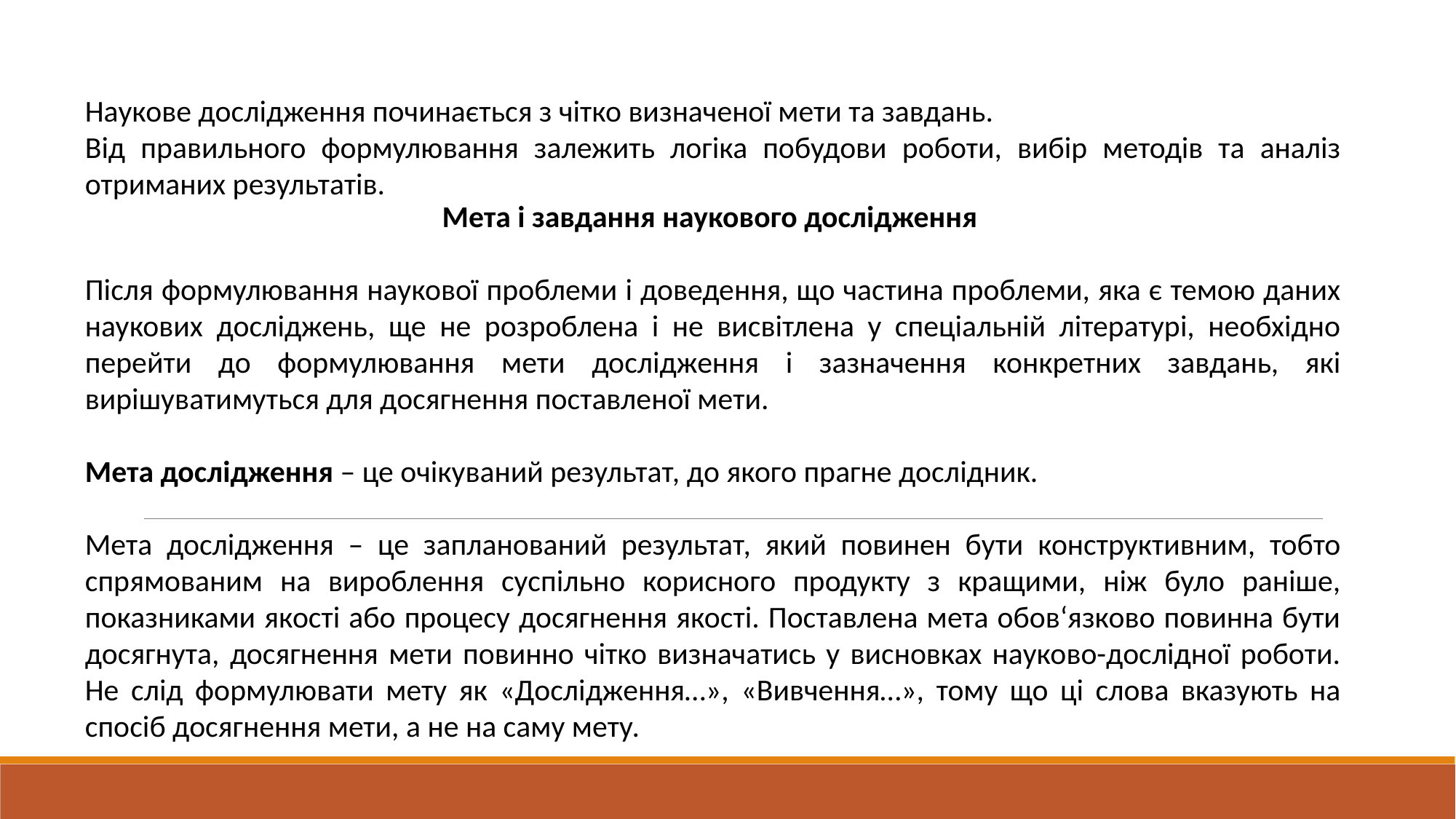

Наукове дослідження починається з чітко визначеної мети та завдань.
Від правильного формулювання залежить логіка побудови роботи, вибір методів та аналіз отриманих результатів.
Мета і завдання наукового дослідження

Після формулювання наукової проблеми і доведення, що частина проблеми, яка є темою даних наукових досліджень, ще не розроблена і не висвітлена у спеціальній літературі, необхідно перейти до формулювання мети дослідження і зазначення конкретних завдань, які вирішуватимуться для досягнення поставленої мети.

Мета дослідження – це очікуваний результат, до якого прагне дослідник.

Мета дослідження – це запланований результат, який повинен бути конструктивним, тобто спрямованим на вироблення суспільно корисного продукту з кращими, ніж було раніше, показниками якості або процесу досягнення якості. Поставлена мета обов‘язково повинна бути досягнута, досягнення мети повинно чітко визначатись у висновках науково-дослідної роботи. Не слід формулювати мету як «Дослідження…», «Вивчення…», тому що ці слова вказують на спосіб досягнення мети, а не на саму мету.